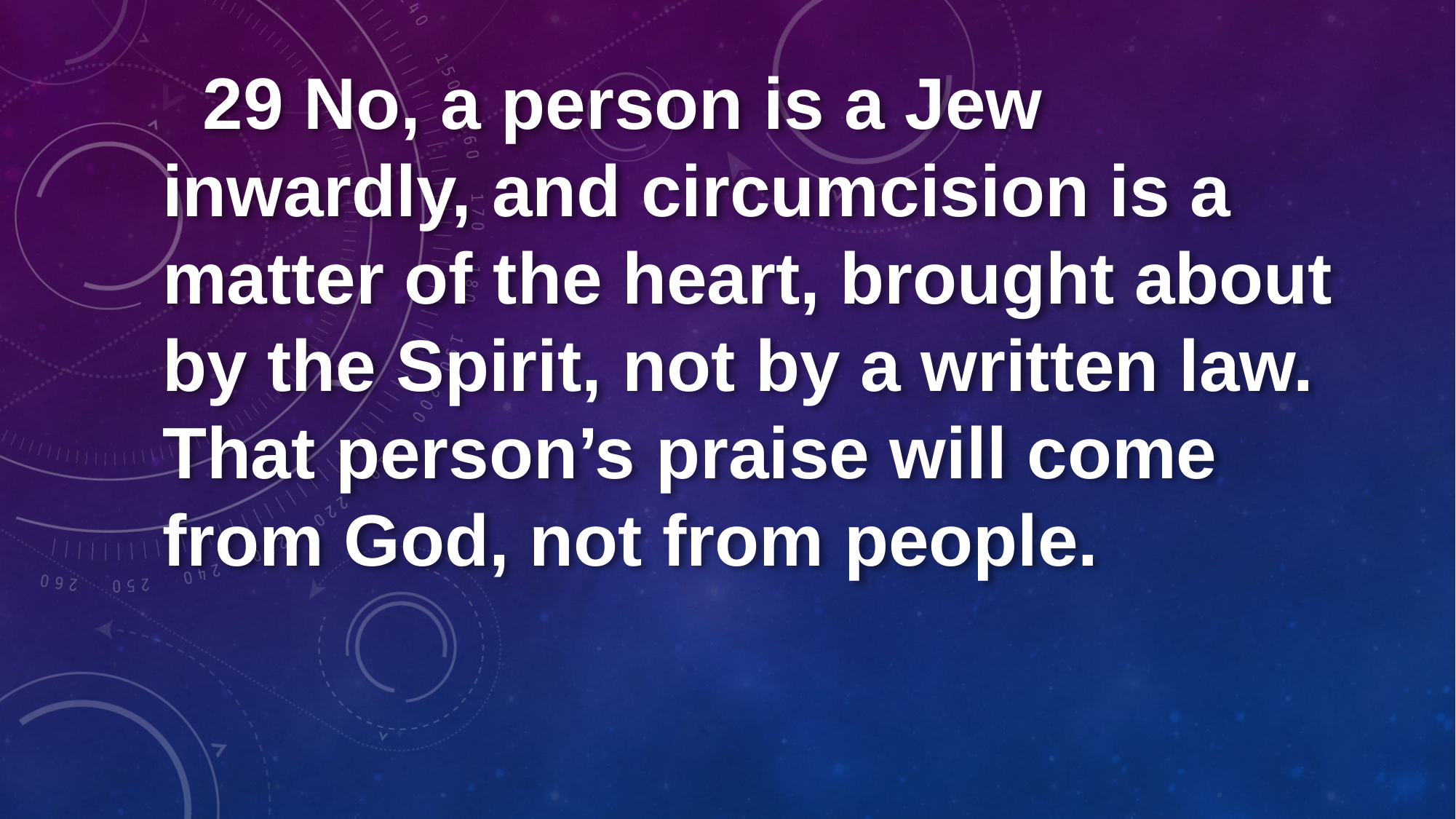

29 No, a person is a Jew inwardly, and circumcision is a matter of the heart, brought about by the Spirit, not by a written law. That person’s praise will come from God, not from people.